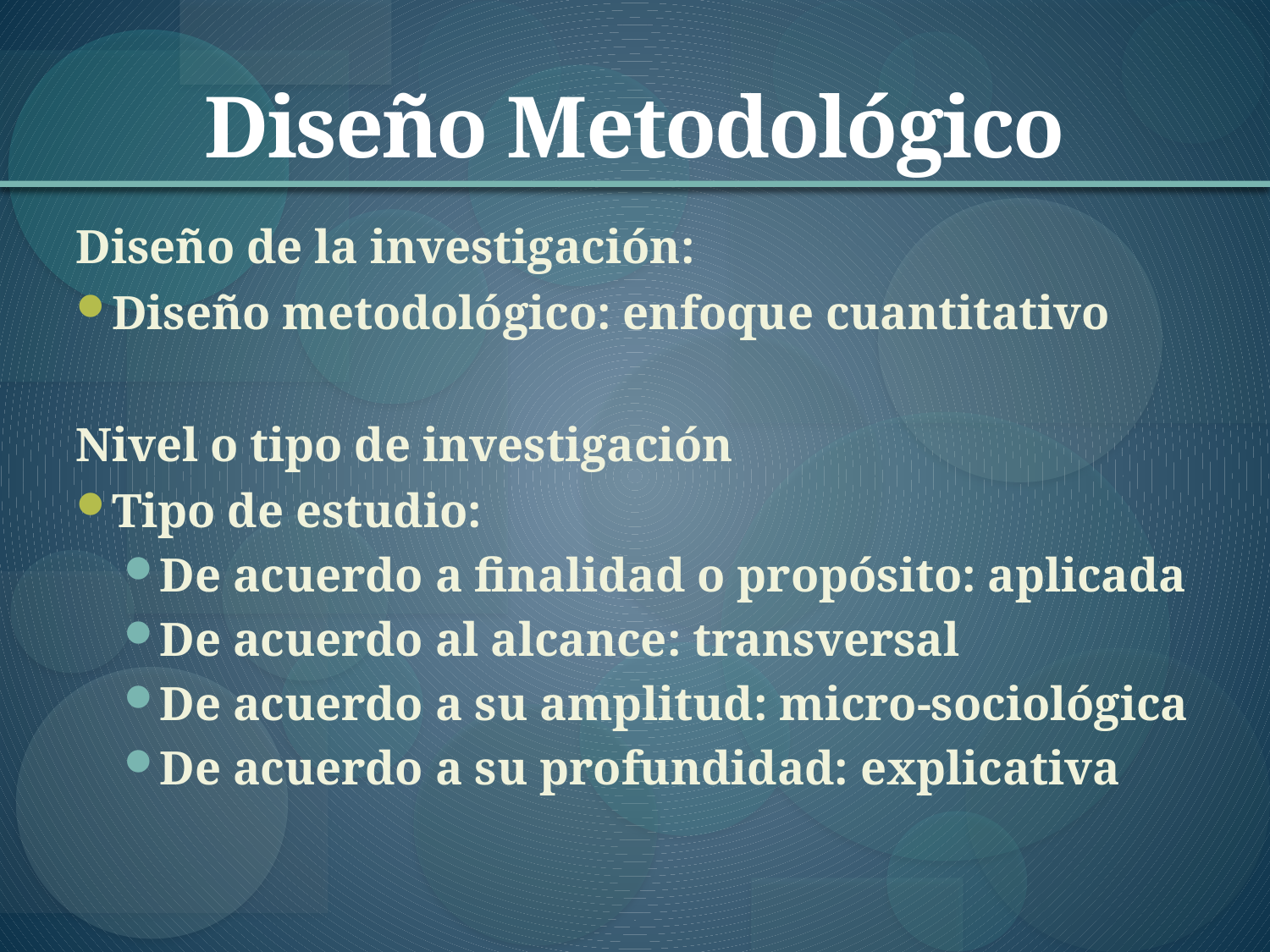

# Diseño Metodológico
Diseño de la investigación:
Diseño metodológico: enfoque cuantitativo

Nivel o tipo de investigación
Tipo de estudio:
De acuerdo a finalidad o propósito: aplicada
De acuerdo al alcance: transversal
De acuerdo a su amplitud: micro-sociológica
De acuerdo a su profundidad: explicativa